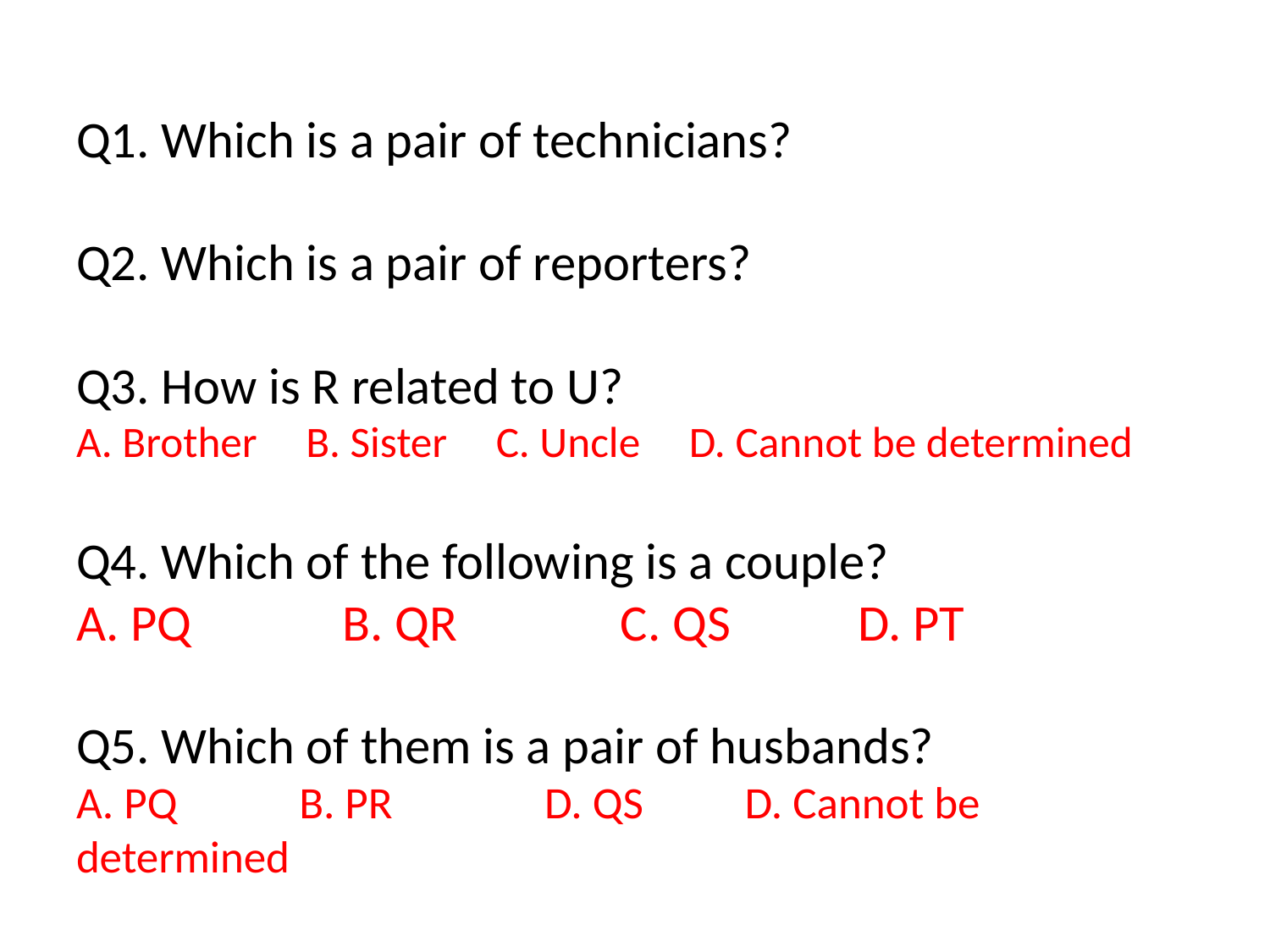

# Q1. Which is a pair of technicians? Q2. Which is a pair of reporters? Q3. How is R related to U? A. Brother     B. Sister     C. Uncle     D. Cannot be determined Q4. Which of the following is a couple? A. PQ             B. QR              C. QS           D. PT Q5. Which of them is a pair of husbands? A. PQ            B. PR               D. QS          D. Cannot be determined